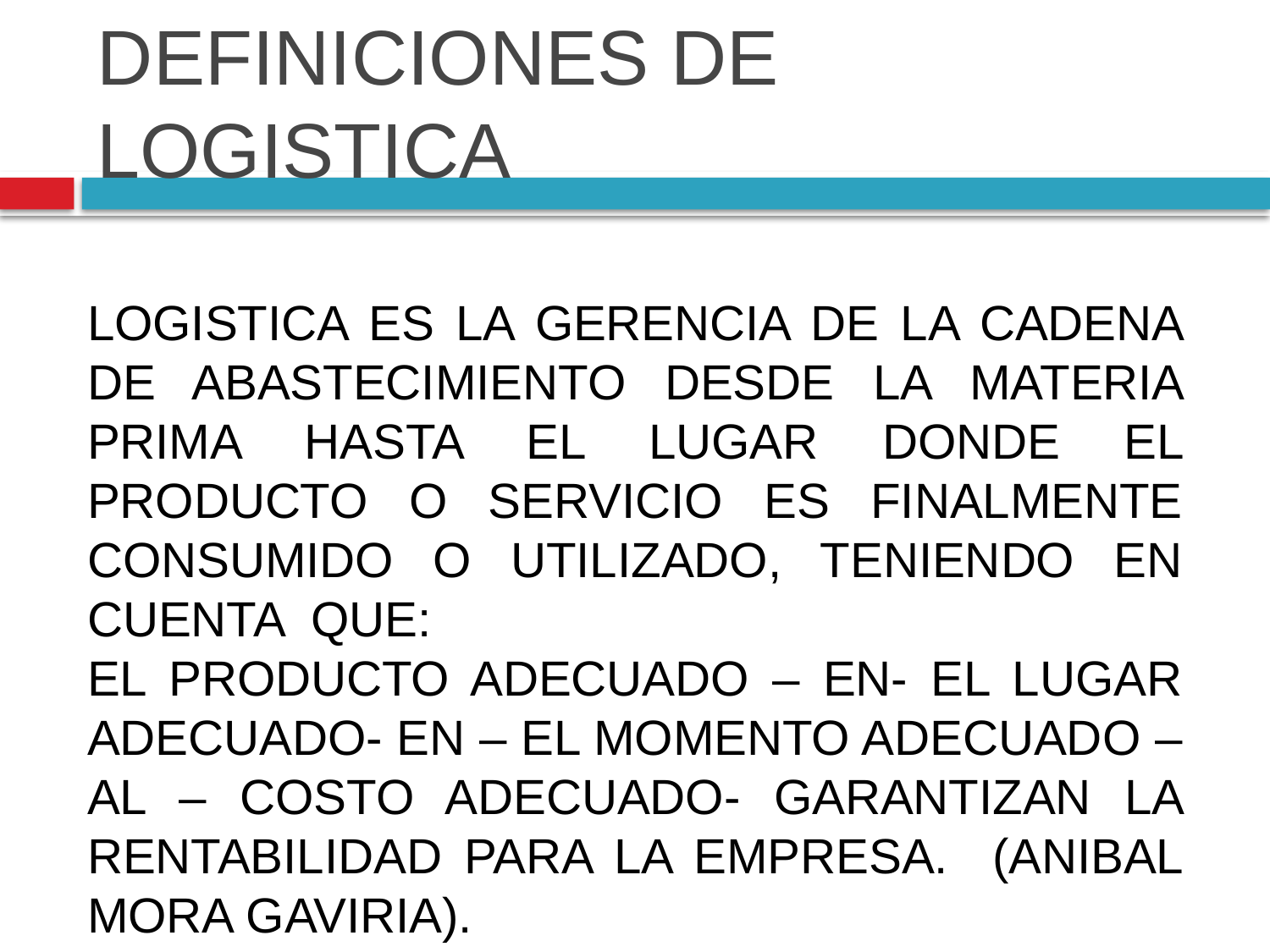

# DEFINICIONES DE LOGISTICA

LOGISTICA ES LA GERENCIA DE LA CADENA DE ABASTECIMIENTO DESDE LA MATERIA PRIMA HASTA EL LUGAR DONDE EL PRODUCTO O SERVICIO ES FINALMENTE CONSUMIDO O UTILIZADO, TENIENDO EN CUENTA  QUE:
EL PRODUCTO ADECUADO – EN- EL LUGAR ADECUADO- EN – EL MOMENTO ADECUADO – AL – COSTO ADECUADO- GARANTIZAN LA RENTABILIDAD PARA LA EMPRESA.  (ANIBAL MORA GAVIRIA).